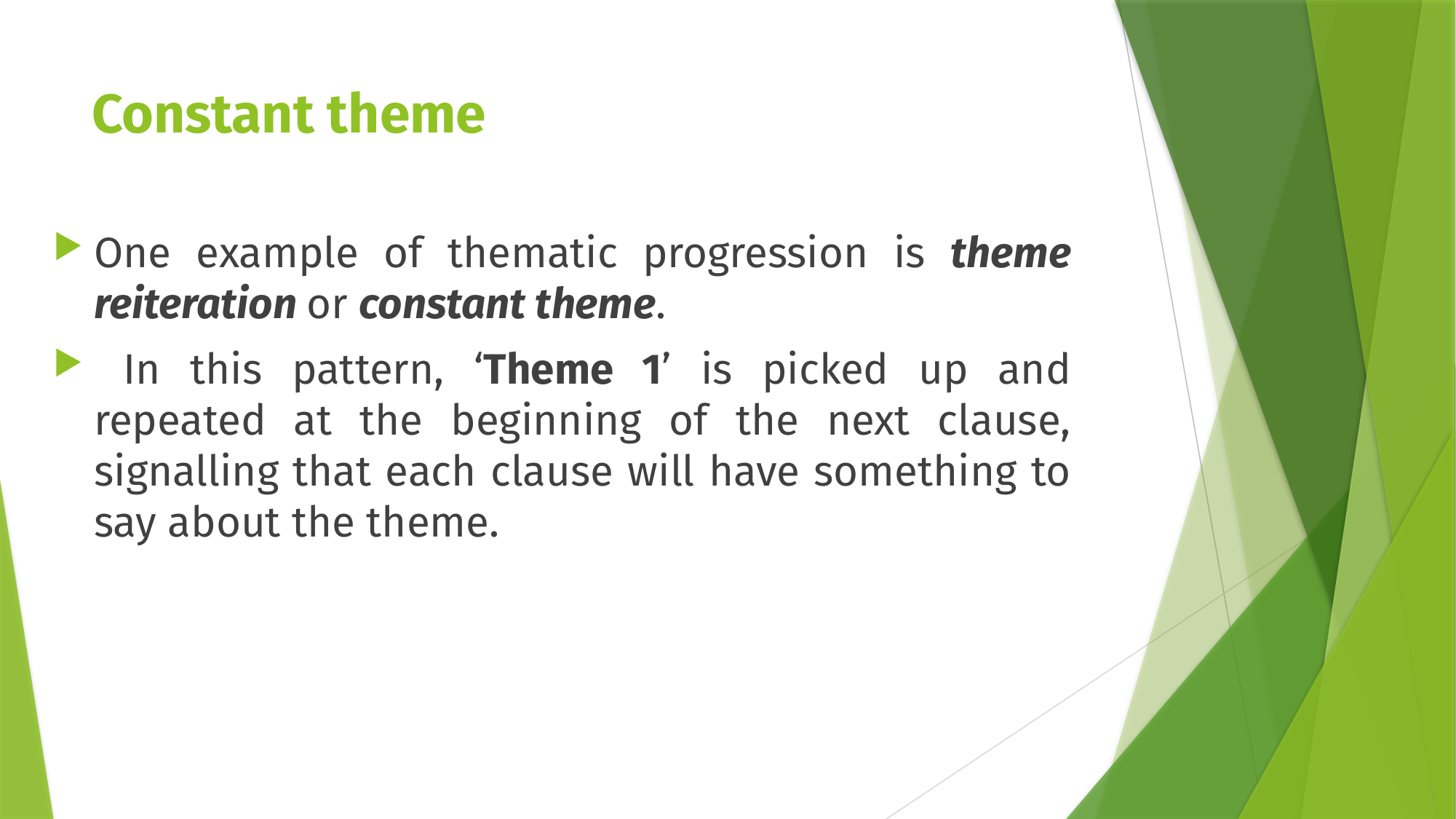

# Constant theme
One example of thematic progression is theme reiteration or constant theme.
 In this pattern, ‘Theme 1’ is picked up and repeated at the beginning of the next clause, signalling that each clause will have something to say about the theme.